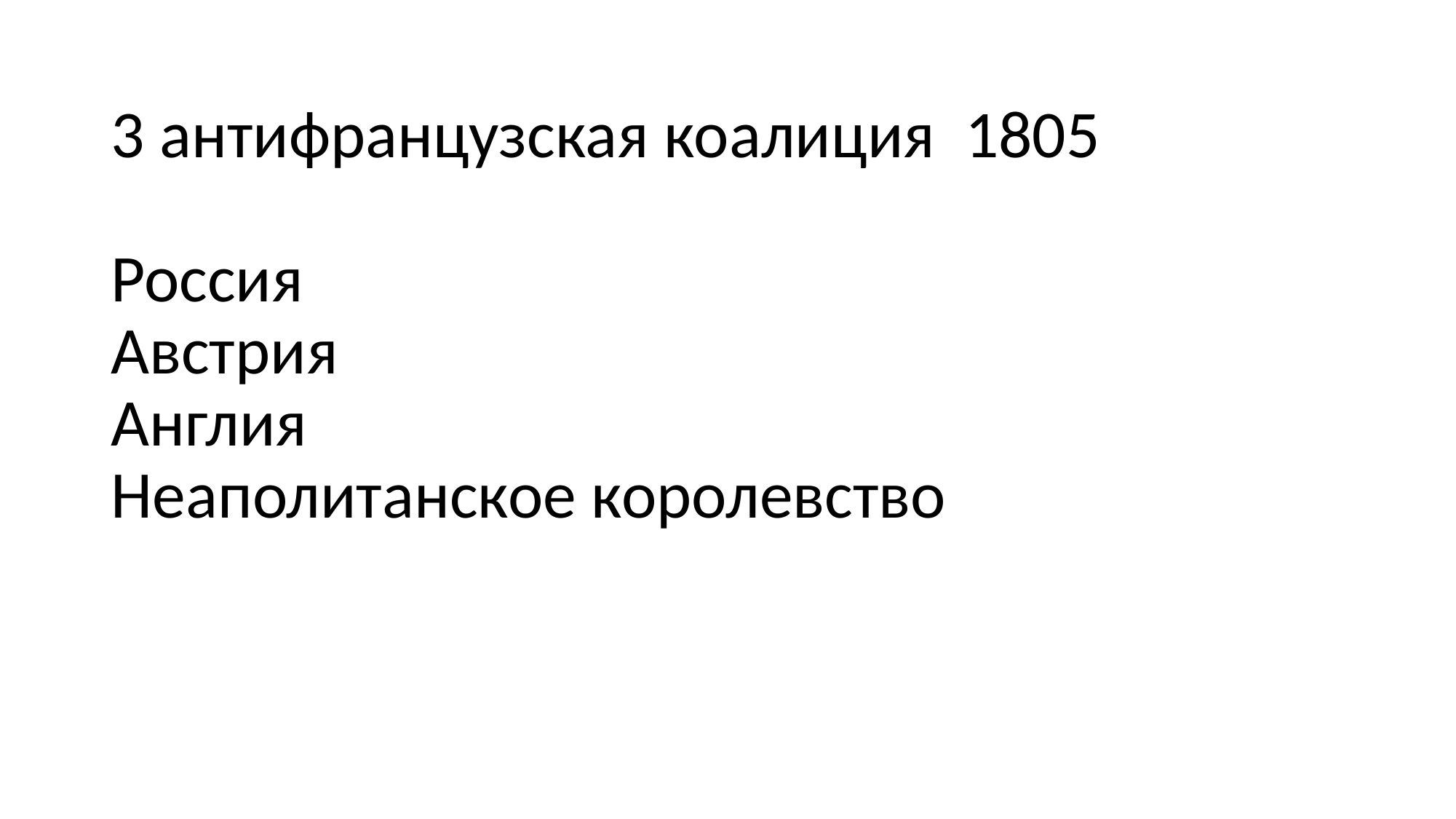

# 3 антифранцузская коалиция  1805 Россия Австрия Англия Неаполитанское королевство